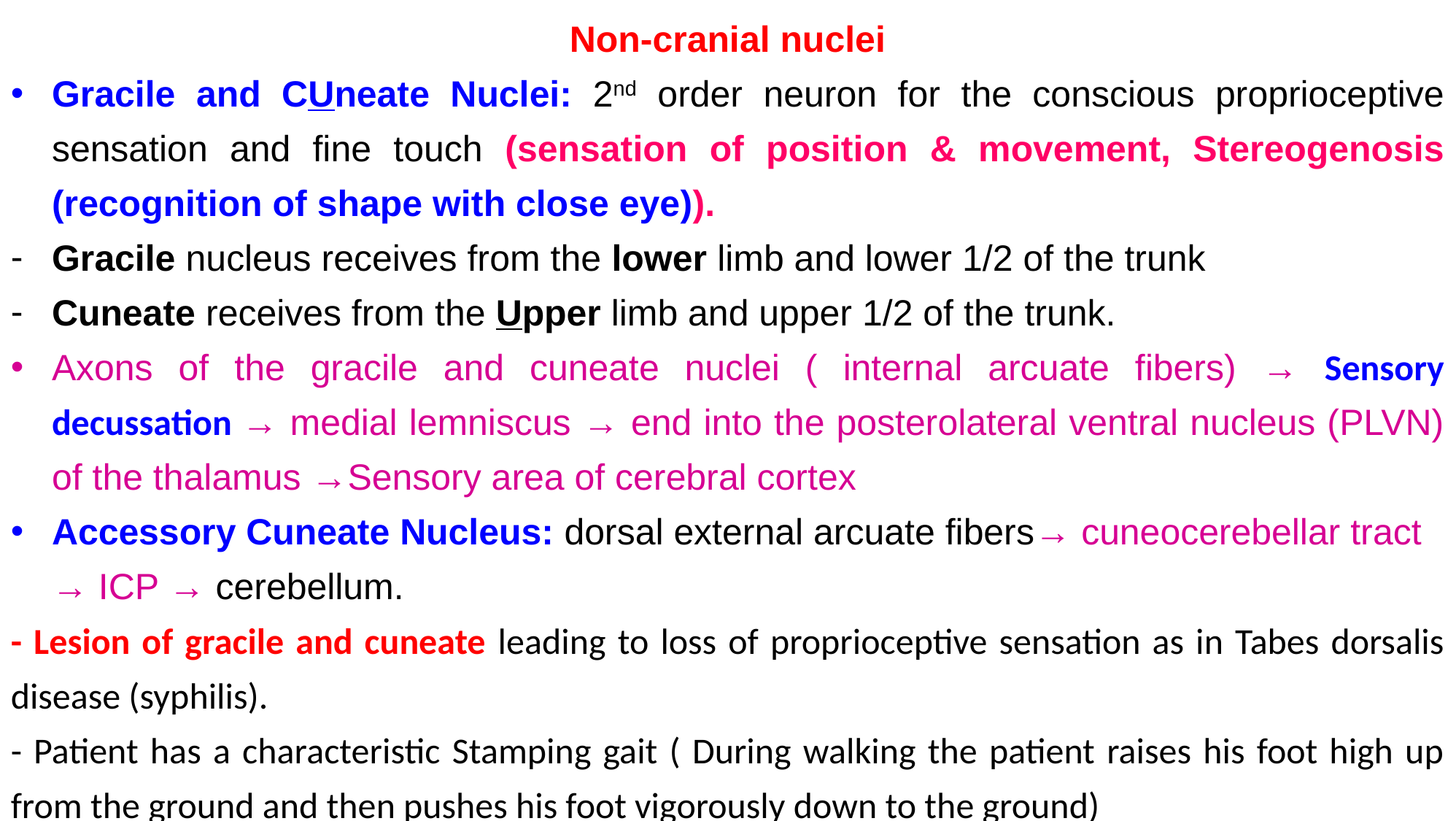

Non-cranial nuclei
Gracile and CUneate Nuclei: 2nd order neuron for the conscious proprioceptive sensation and fine touch (sensation of position & movement, Stereogenosis (recognition of shape with close eye)).
Gracile nucleus receives from the lower limb and lower 1/2 of the trunk
Cuneate receives from the Upper limb and upper 1/2 of the trunk.
Axons of the gracile and cuneate nuclei ( internal arcuate fibers) → Sensory decussation → medial lemniscus → end into the posterolateral ventral nucleus (PLVN) of the thalamus →Sensory area of cerebral cortex
Accessory Cuneate Nucleus: dorsal external arcuate fibers→ cuneocerebellar tract → ICP → cerebellum.
- Lesion of gracile and cuneate leading to loss of proprioceptive sensation as in Tabes dorsalis disease (syphilis).
- Patient has a characteristic Stamping gait ( During walking the patient raises his foot high up from the ground and then pushes his foot vigorously down to the ground)